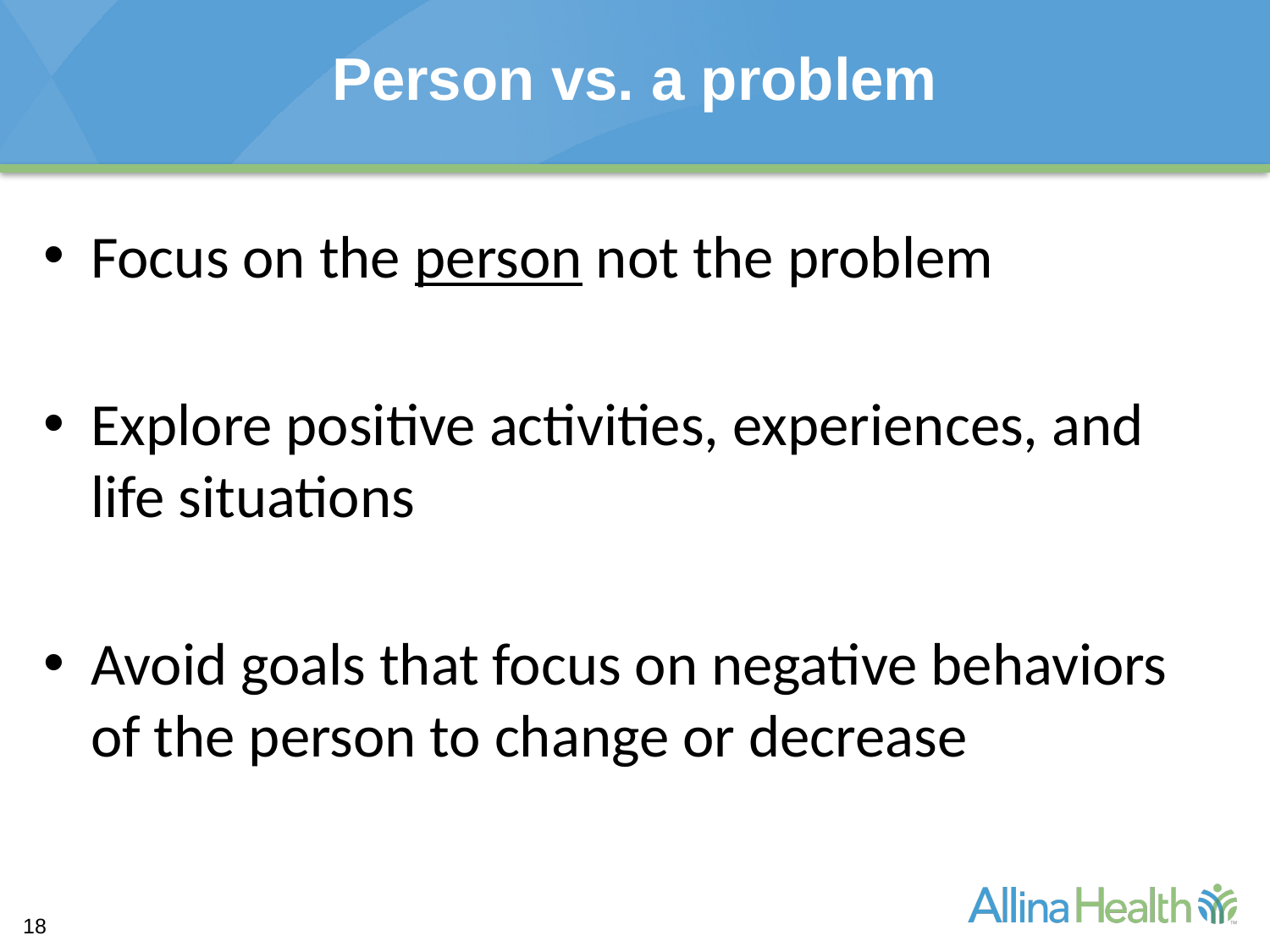

# Person vs. a problem
Focus on the person not the problem

Explore positive activities, experiences, and life situations

Avoid goals that focus on negative behaviors of the person to change or decrease

18